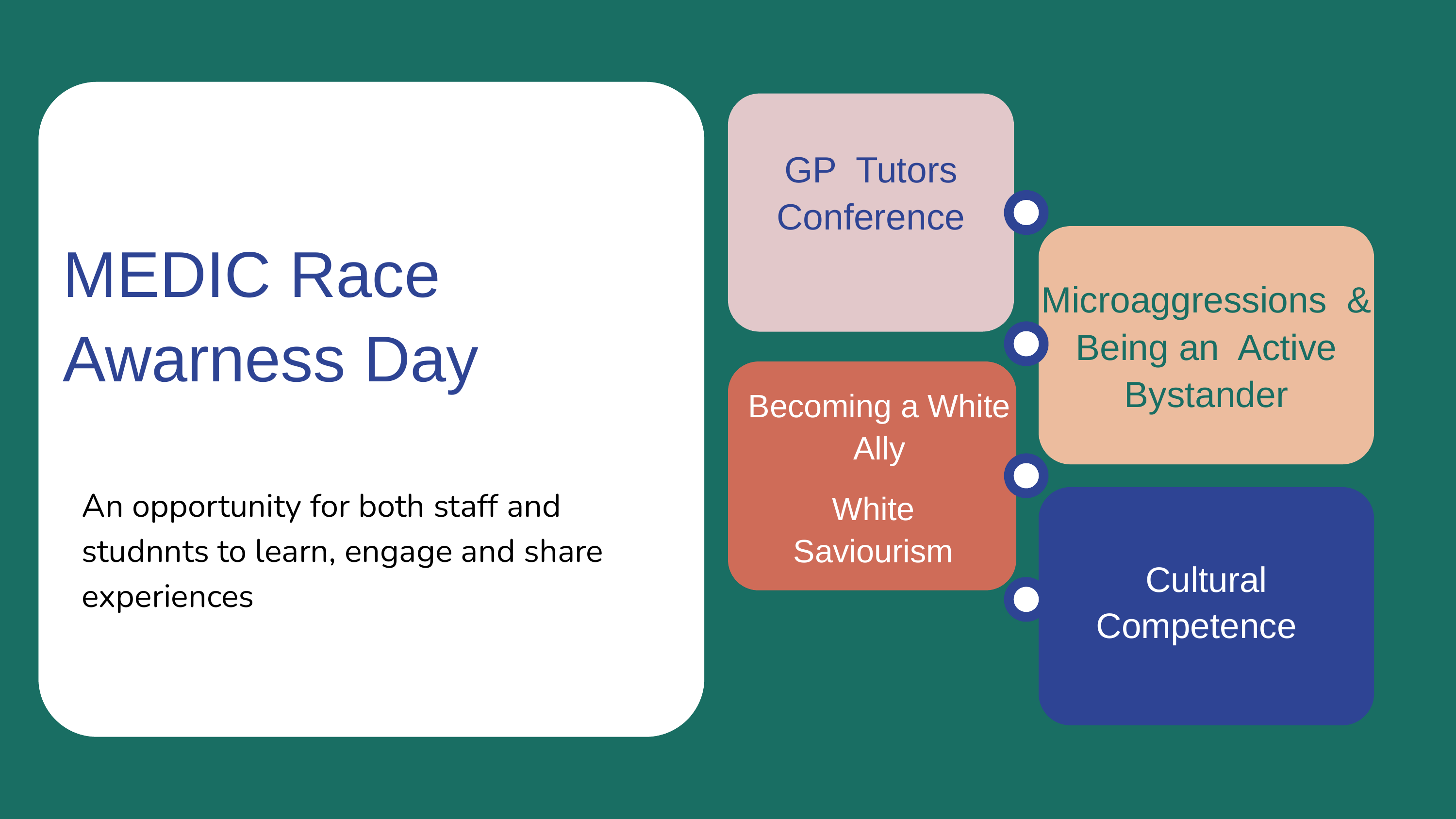

GP  Tutors Conference

MEDIC Race Awarness Day

Microaggressions  & Being an  Active Bystander

Becoming a White Ally

An opportunity for both staff and studnnts to learn, engage and share experiences
White Saviourism

Cultural Competence